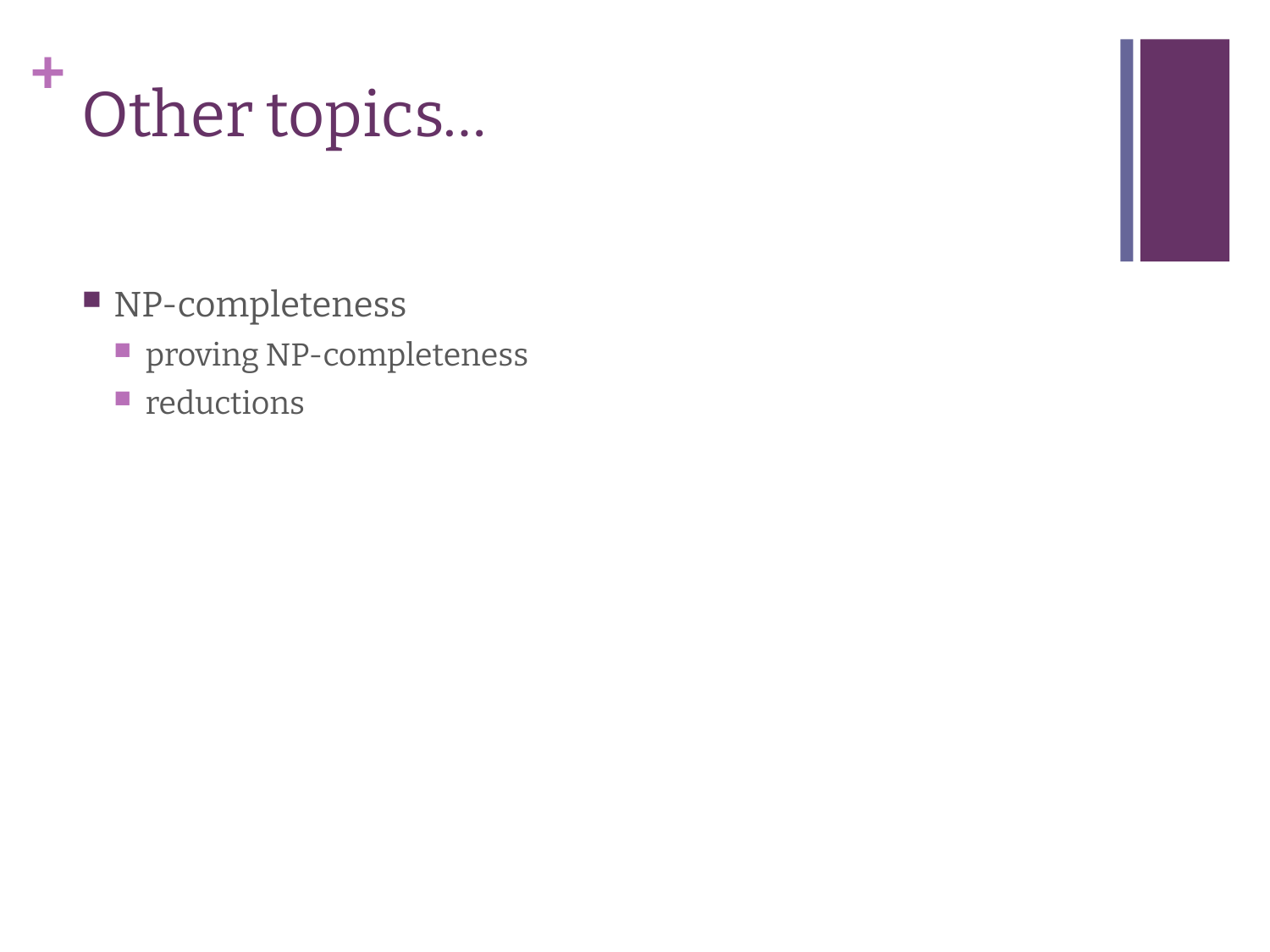

# Other topics…
NP-completeness
proving NP-completeness
reductions